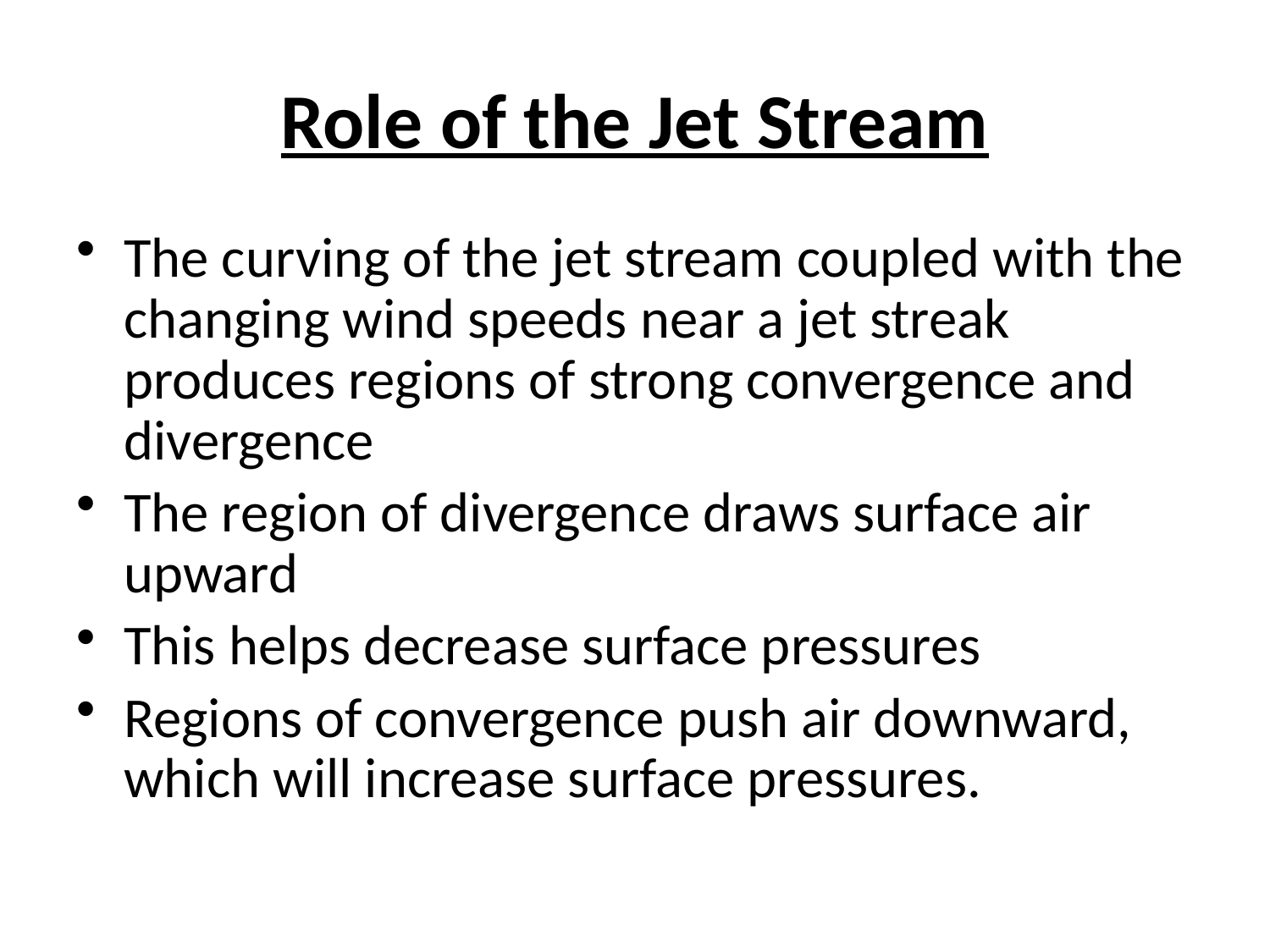

# Role of the Jet Stream
The curving of the jet stream coupled with the changing wind speeds near a jet streak produces regions of strong convergence and divergence
The region of divergence draws surface air upward
This helps decrease surface pressures
Regions of convergence push air downward, which will increase surface pressures.